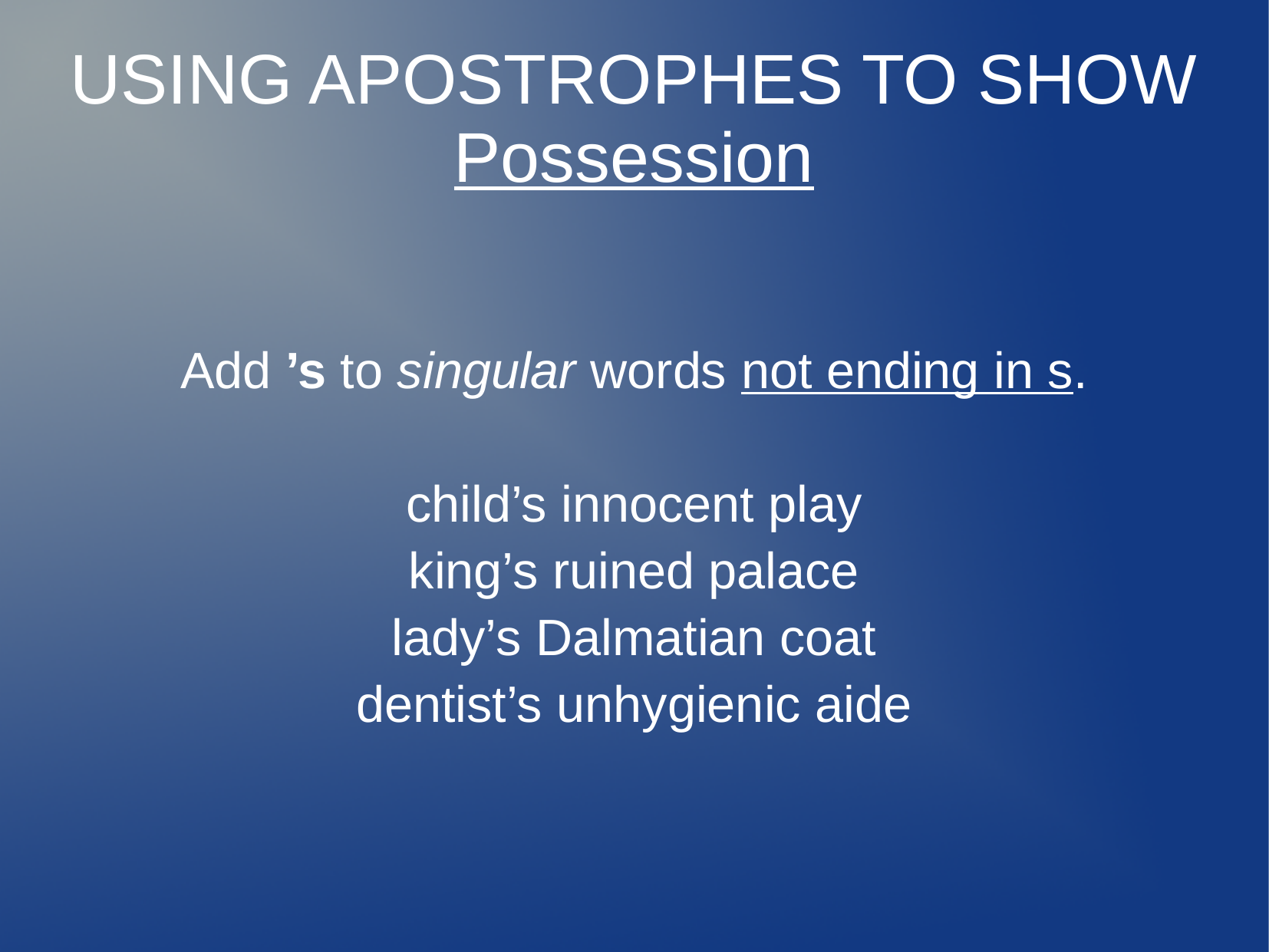

# USING APOSTROPHES TO SHOW Possession
Add ’s to singular words not ending in s.

child’s innocent play
king’s ruined palace
lady’s Dalmatian coat
dentist’s unhygienic aide